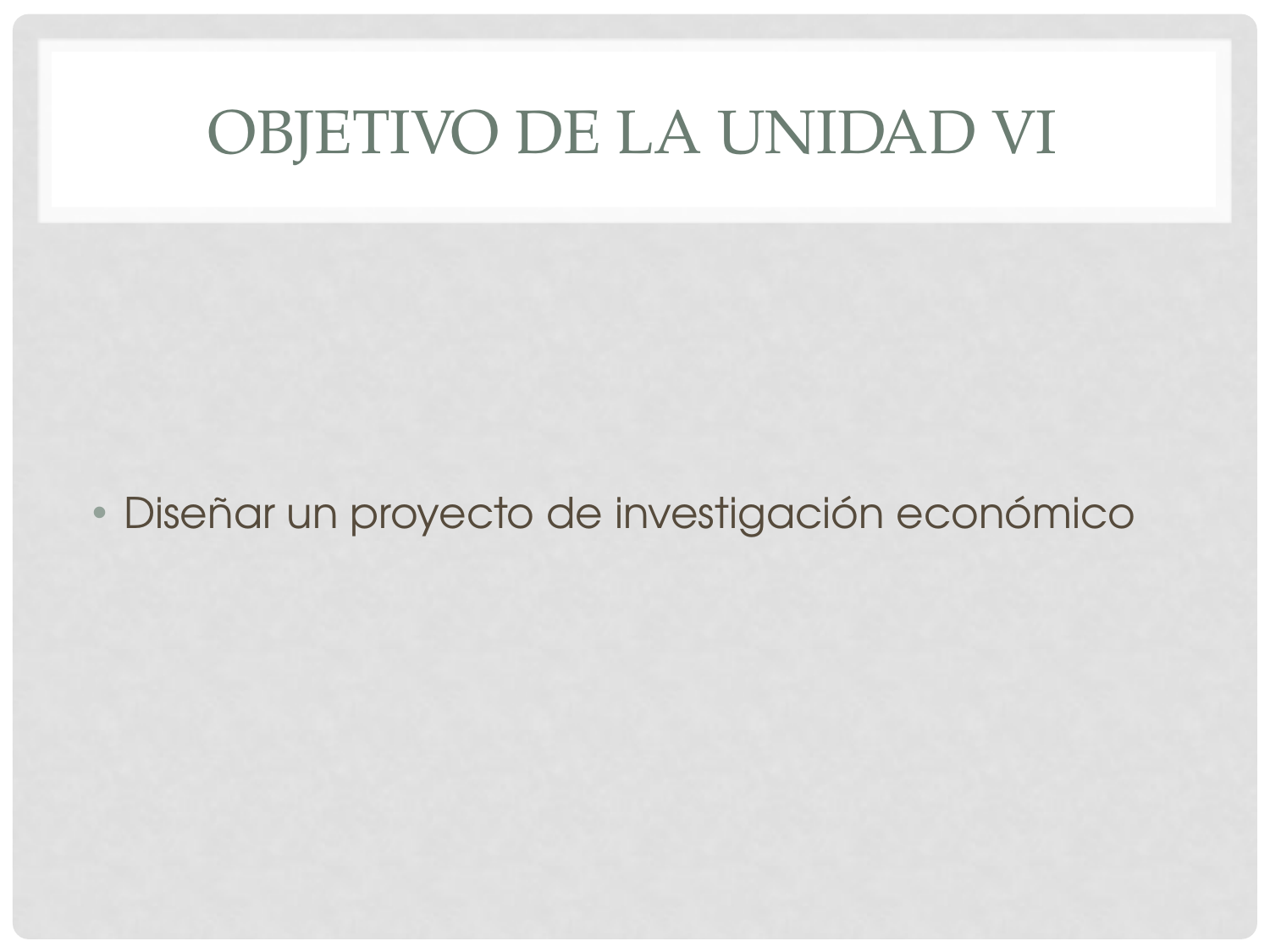

# OBJETIVO DE LA UNIDAD VI

Diseñar un proyecto de investigación económico